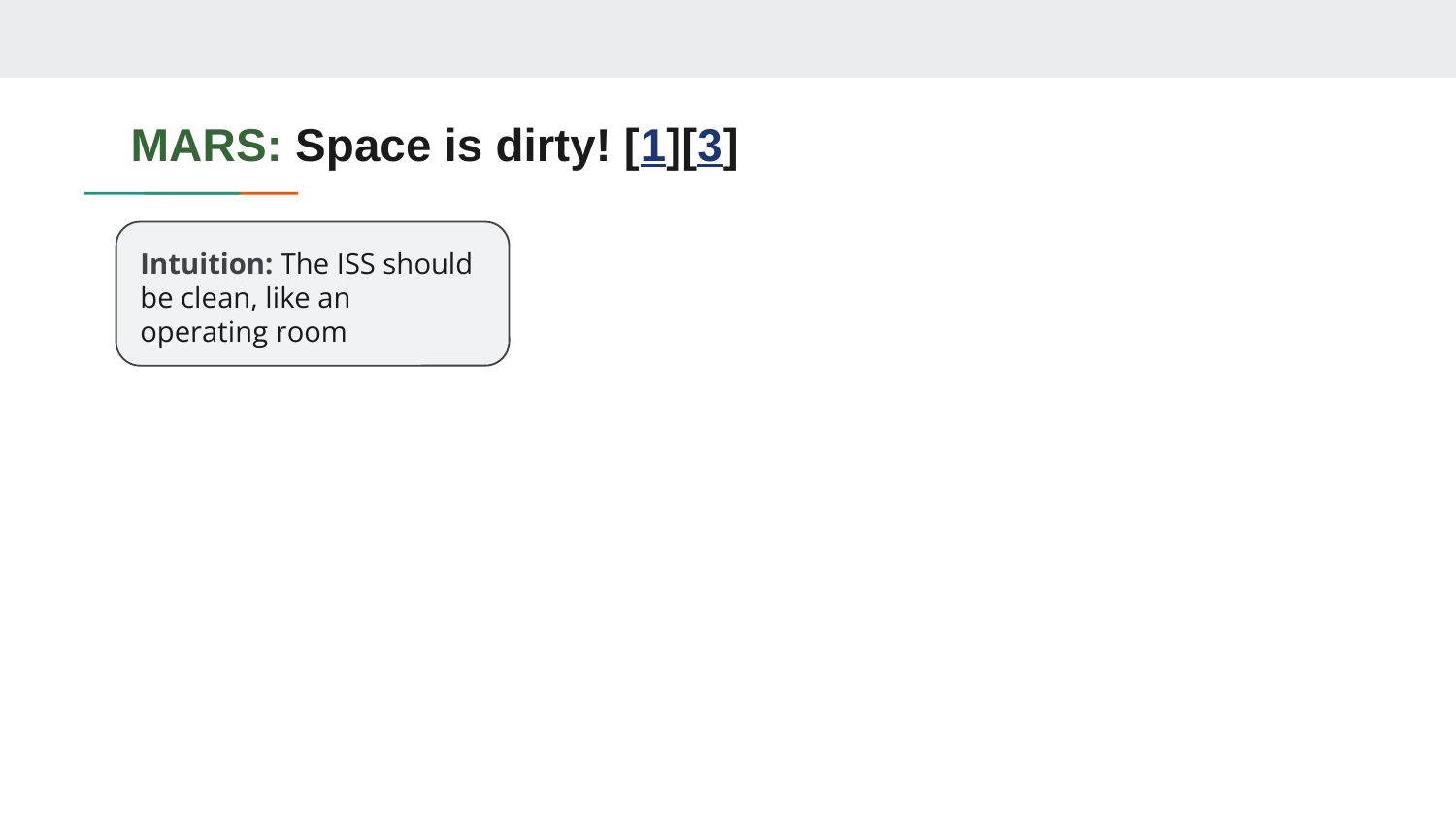

# MARS: Space is dirty! [1][3]
Intuition: The ISS should be clean, like an operating room